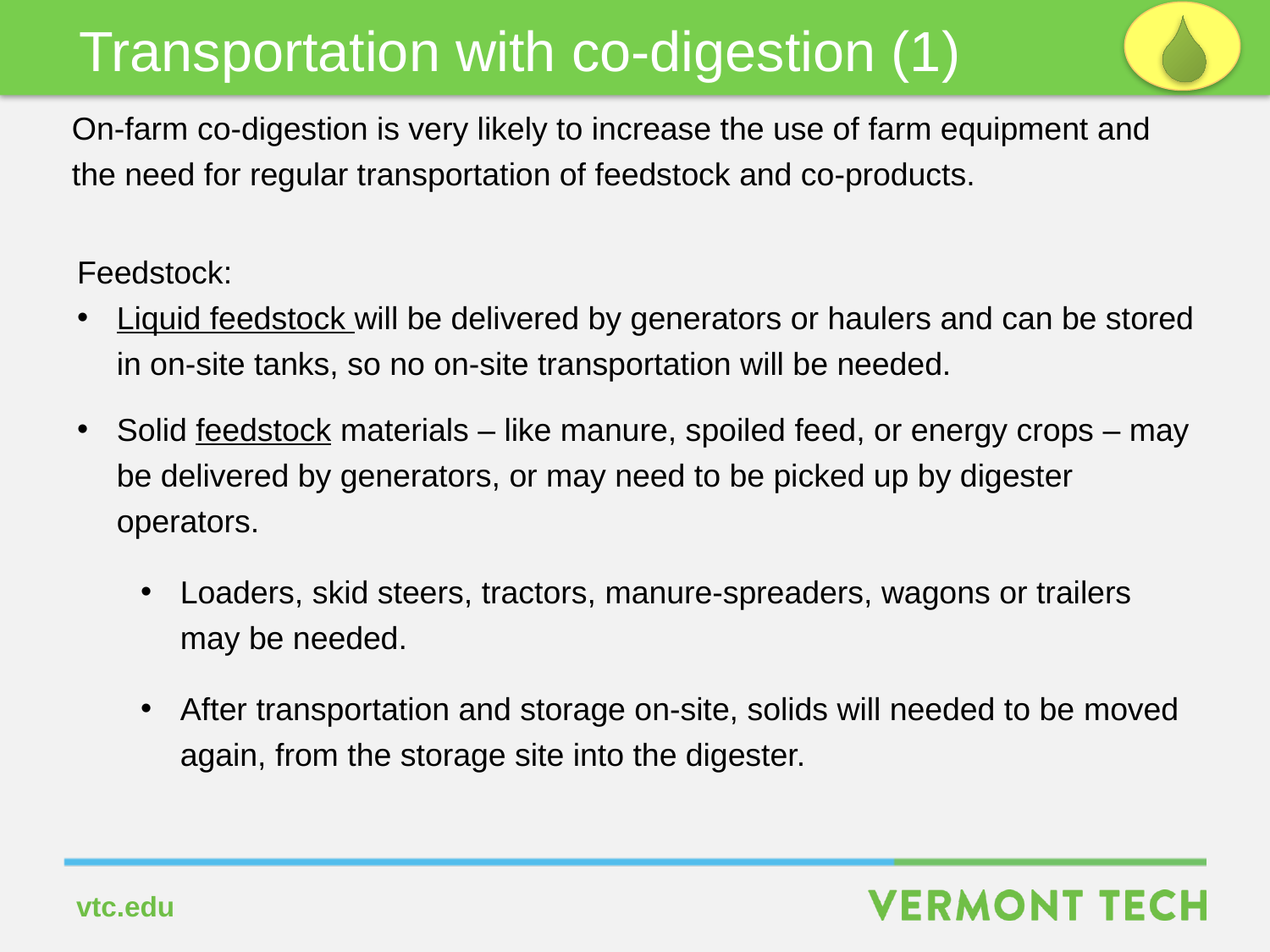

Transportation with co-digestion (1)
On-farm co-digestion is very likely to increase the use of farm equipment and the need for regular transportation of feedstock and co-products.
Feedstock:
Liquid feedstock will be delivered by generators or haulers and can be stored in on-site tanks, so no on-site transportation will be needed.

Solid feedstock materials – like manure, spoiled feed, or energy crops – may be delivered by generators, or may need to be picked up by digester operators.

Loaders, skid steers, tractors, manure-spreaders, wagons or trailers may be needed.

After transportation and storage on-site, solids will needed to be moved again, from the storage site into the digester.